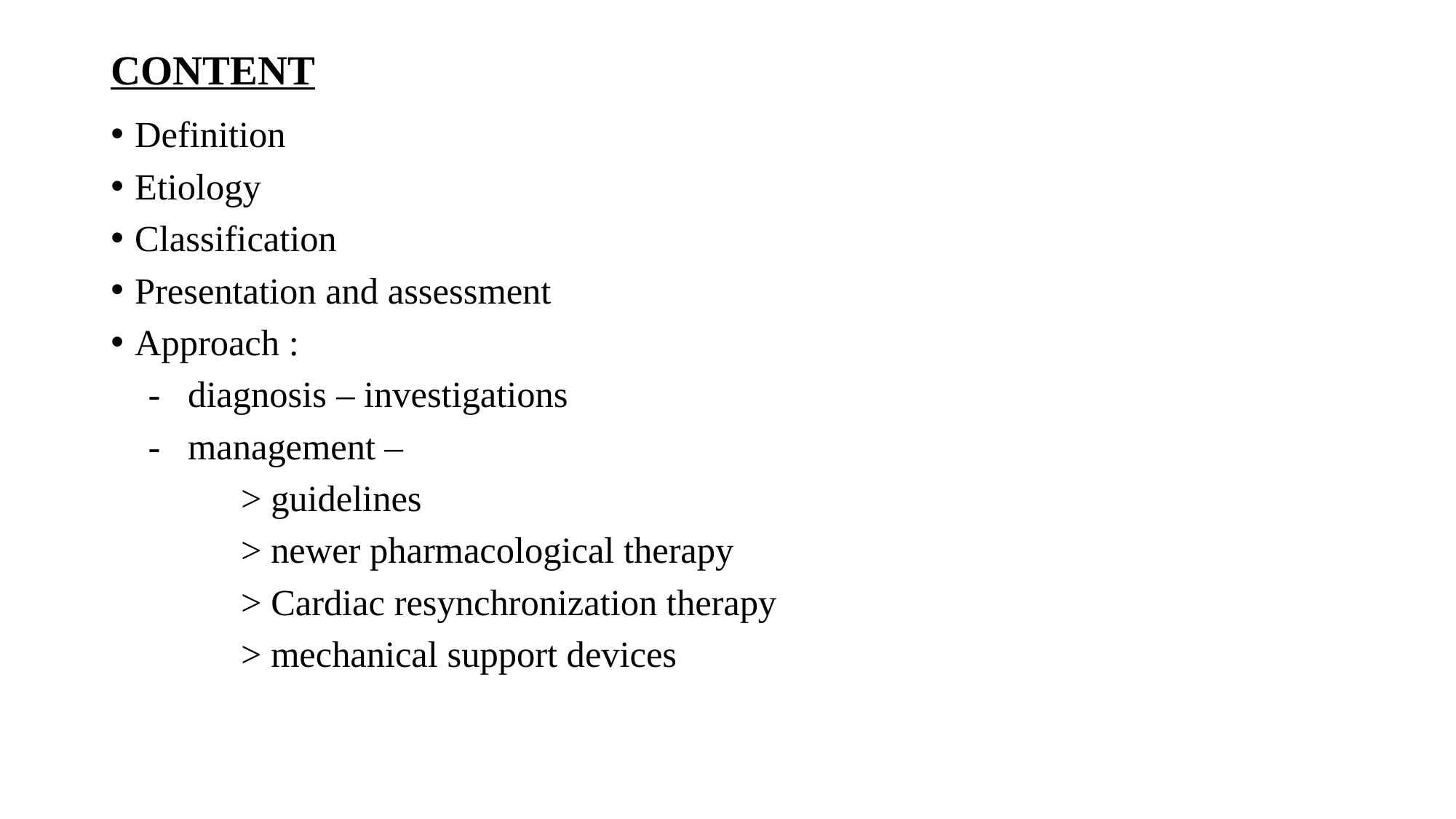

# CONTENT
Definition
Etiology
Classification
Presentation and assessment
Approach :
    -   diagnosis – investigations
    -   management –
              > guidelines
              > newer pharmacological therapy
              > Cardiac resynchronization therapy
              > mechanical support devices